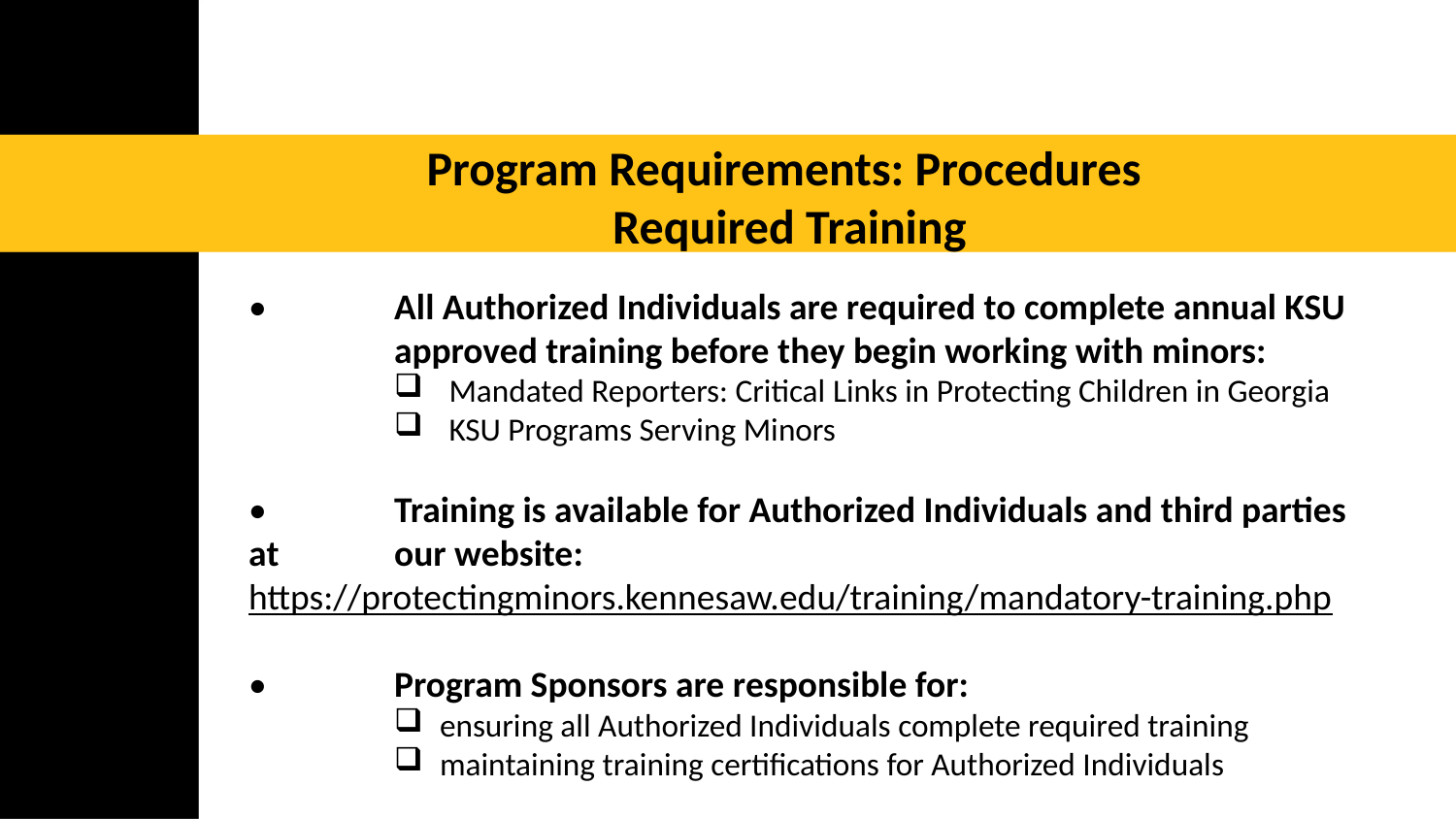

Program Requirements: Procedures
Required Training
• 	All Authorized Individuals are required to complete annual KSU 	approved training before they begin working with minors:
Mandated Reporters: Critical Links in Protecting Children in Georgia
KSU Programs Serving Minors

• 	Training is available for Authorized Individuals and third parties at 	our website:
https://protectingminors.kennesaw.edu/training/mandatory-training.php

• 	Program Sponsors are responsible for:
ensuring all Authorized Individuals complete required training
maintaining training certifications for Authorized Individuals